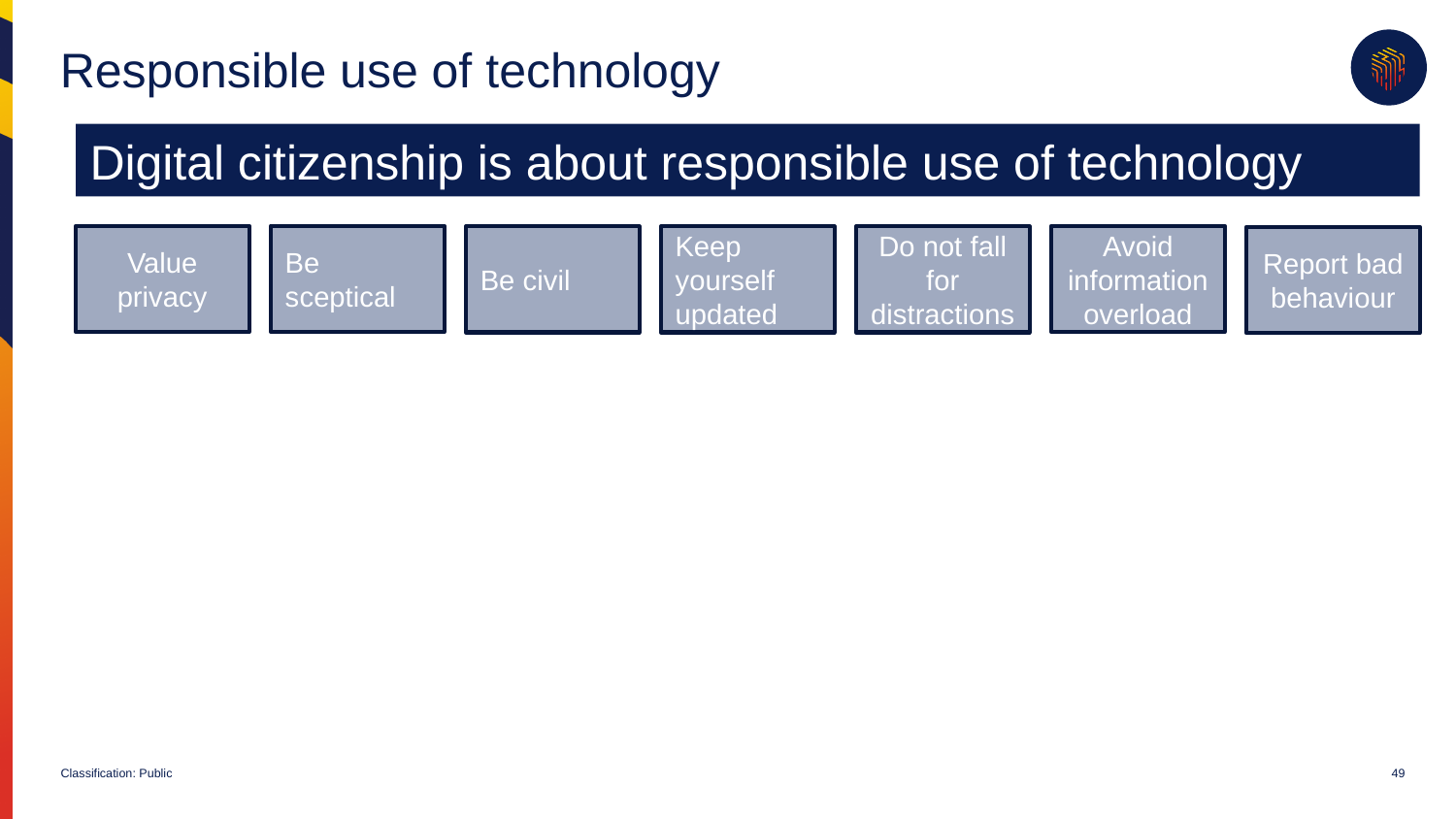

# Responsible use of technology
Digital citizenship is about responsible use of technology
Value privacy
Be sceptical
Avoid information overload
Be civil
Keep yourself updated
Do not fall for distractions
Report bad behaviour